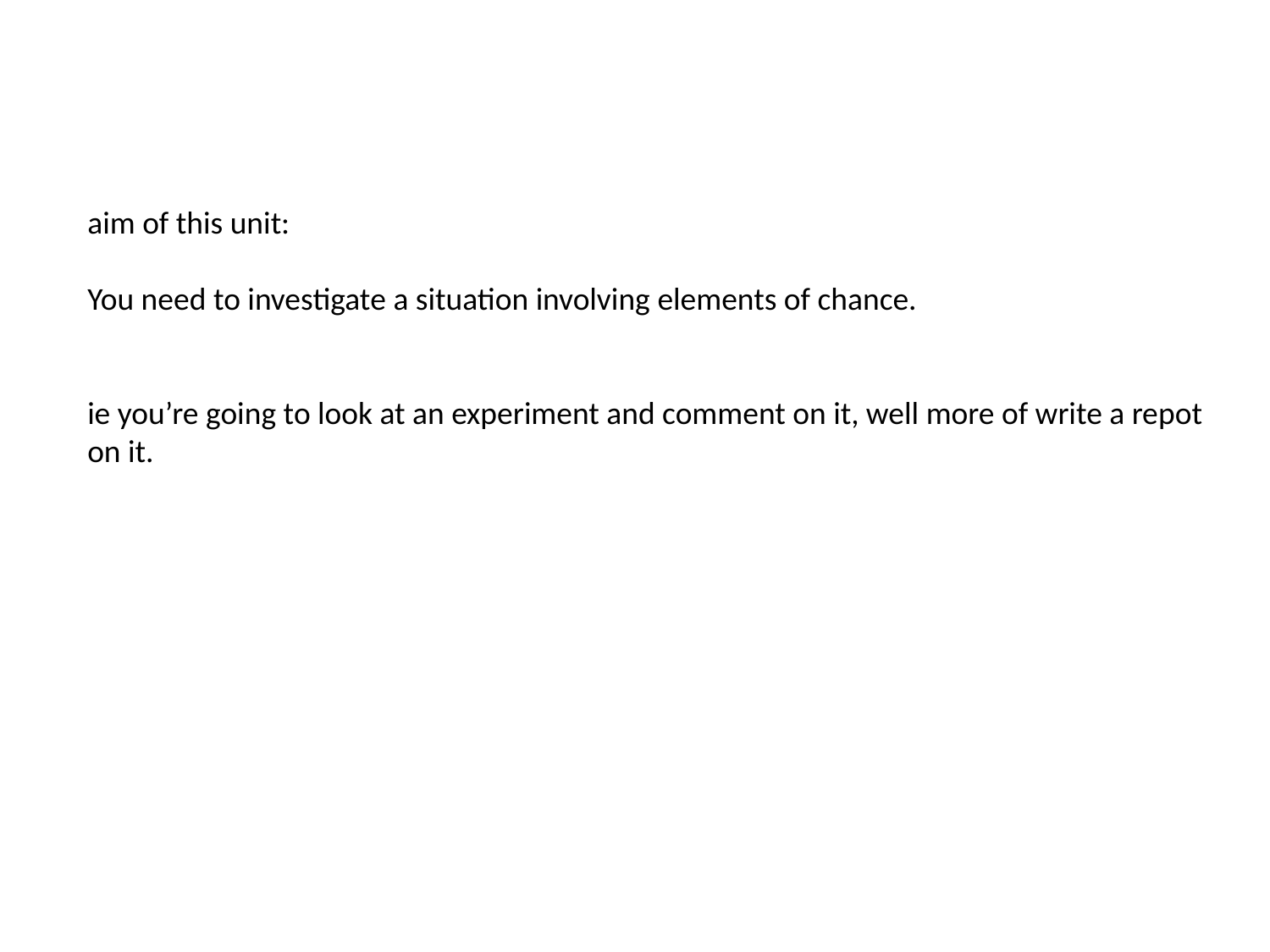

aim of this unit:

You need to investigate a situation involving elements of chance.

ie you’re going to look at an experiment and comment on it, well more of write a repot on it.